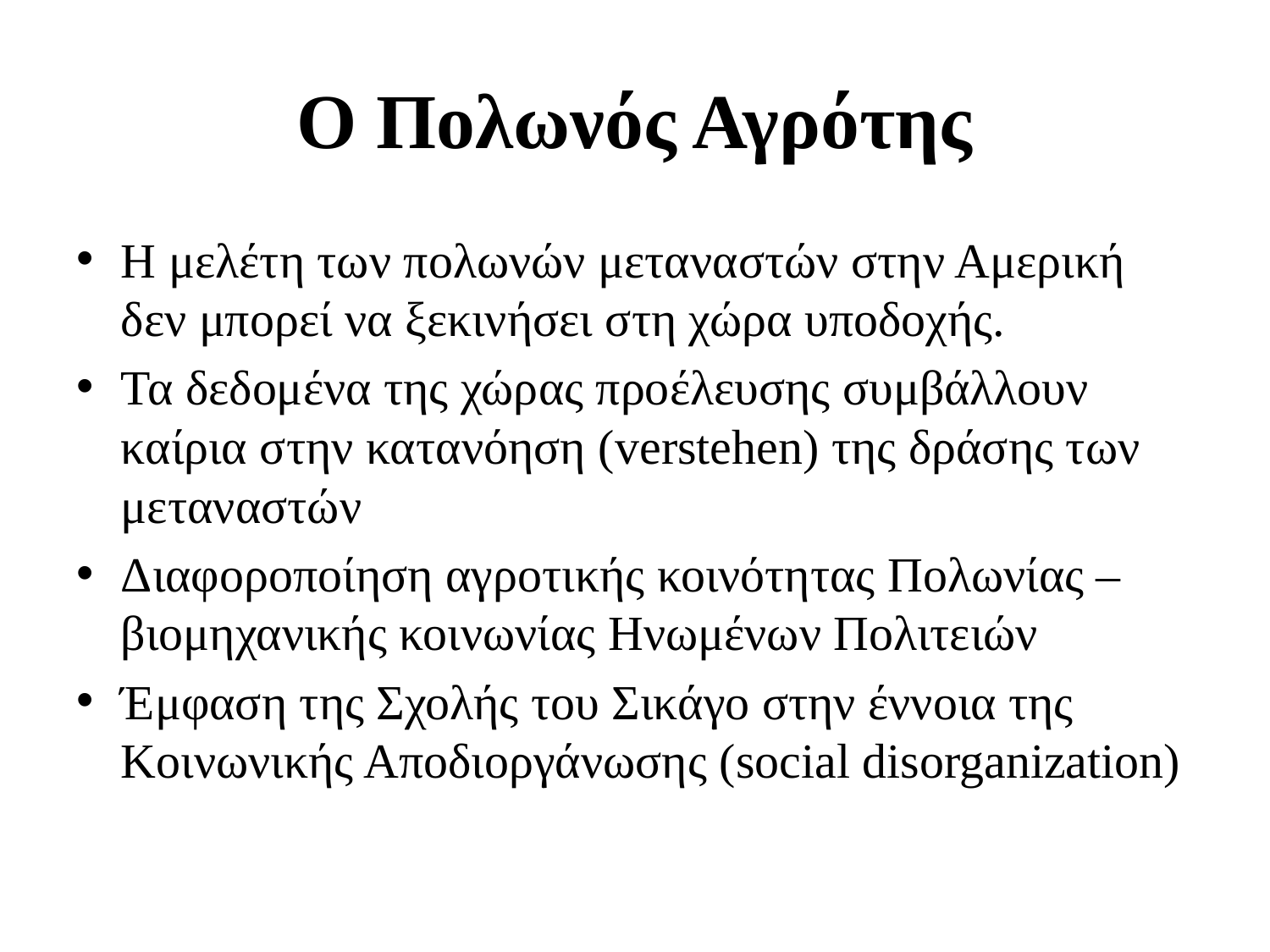

# Ο Πολωνός Αγρότης
Η μελέτη των πολωνών μεταναστών στην Αμερική δεν μπορεί να ξεκινήσει στη χώρα υποδοχής.
Τα δεδομένα της χώρας προέλευσης συμβάλλουν καίρια στην κατανόηση (verstehen) της δράσης των μεταναστών
Διαφοροποίηση αγροτικής κοινότητας Πολωνίας – βιομηχανικής κοινωνίας Ηνωμένων Πολιτειών
Έμφαση της Σχολής του Σικάγο στην έννοια της Κοινωνικής Αποδιοργάνωσης (social disorganization)